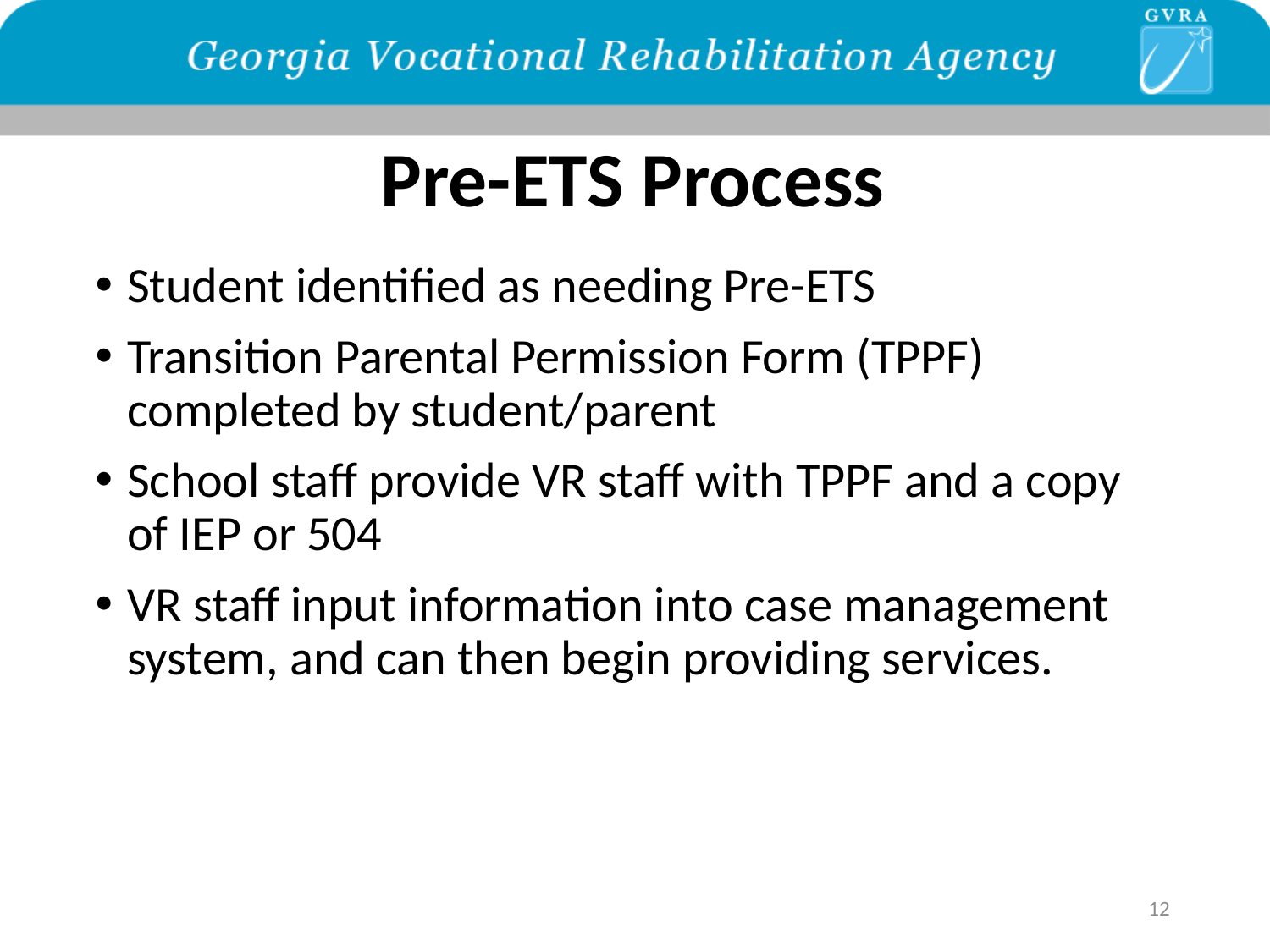

# Pre-ETS Process
Student identified as needing Pre-ETS
Transition Parental Permission Form (TPPF) completed by student/parent
School staff provide VR staff with TPPF and a copy of IEP or 504
VR staff input information into case management system, and can then begin providing services.
12